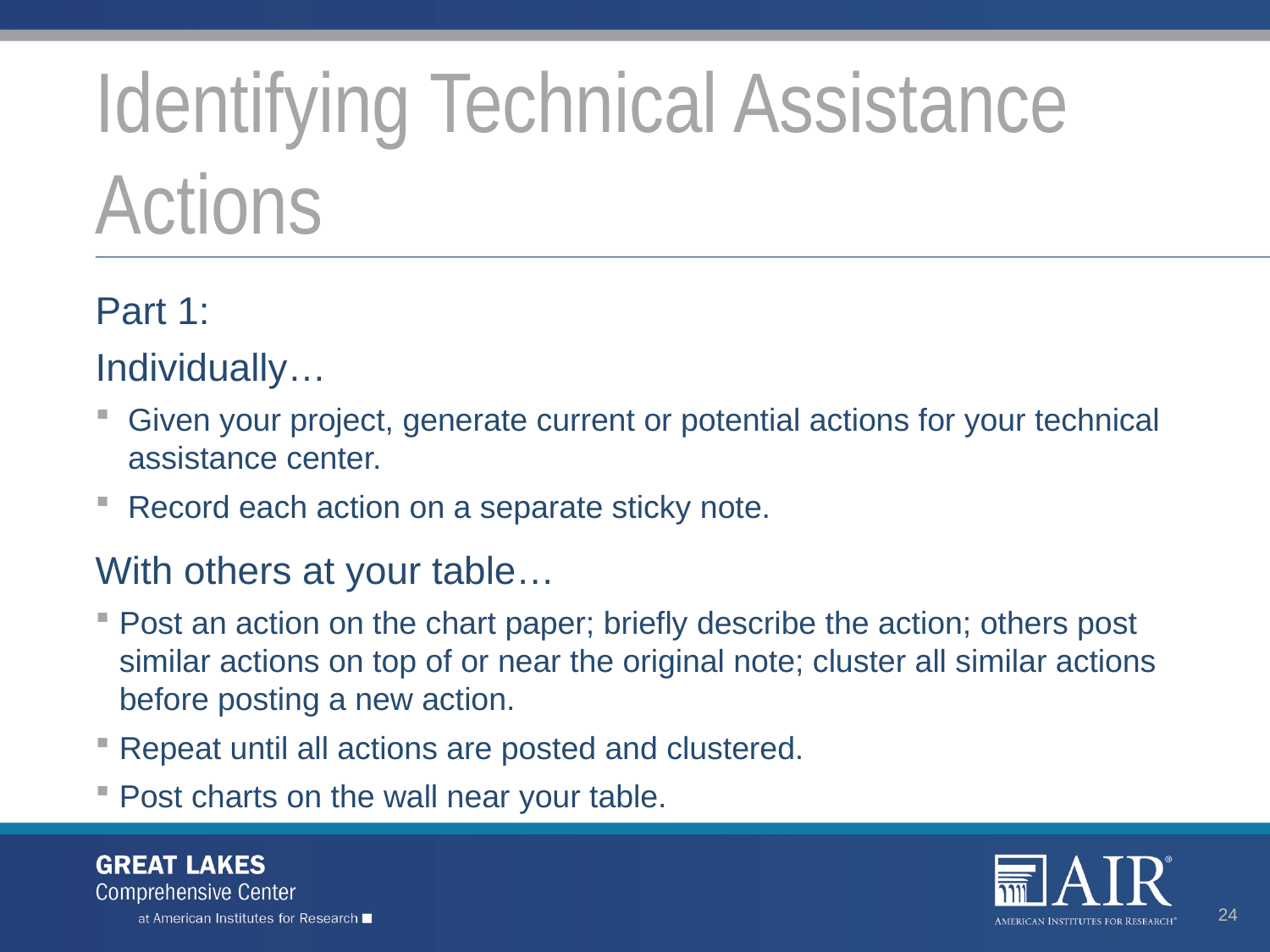

# Identifying Technical Assistance Actions
Part 1:
Individually…
Given your project, generate current or potential actions for your technical assistance center.
Record each action on a separate sticky note.
With others at your table…
Post an action on the chart paper; briefly describe the action; others post similar actions on top of or near the original note; cluster all similar actions before posting a new action.
Repeat until all actions are posted and clustered.
Post charts on the wall near your table.

24